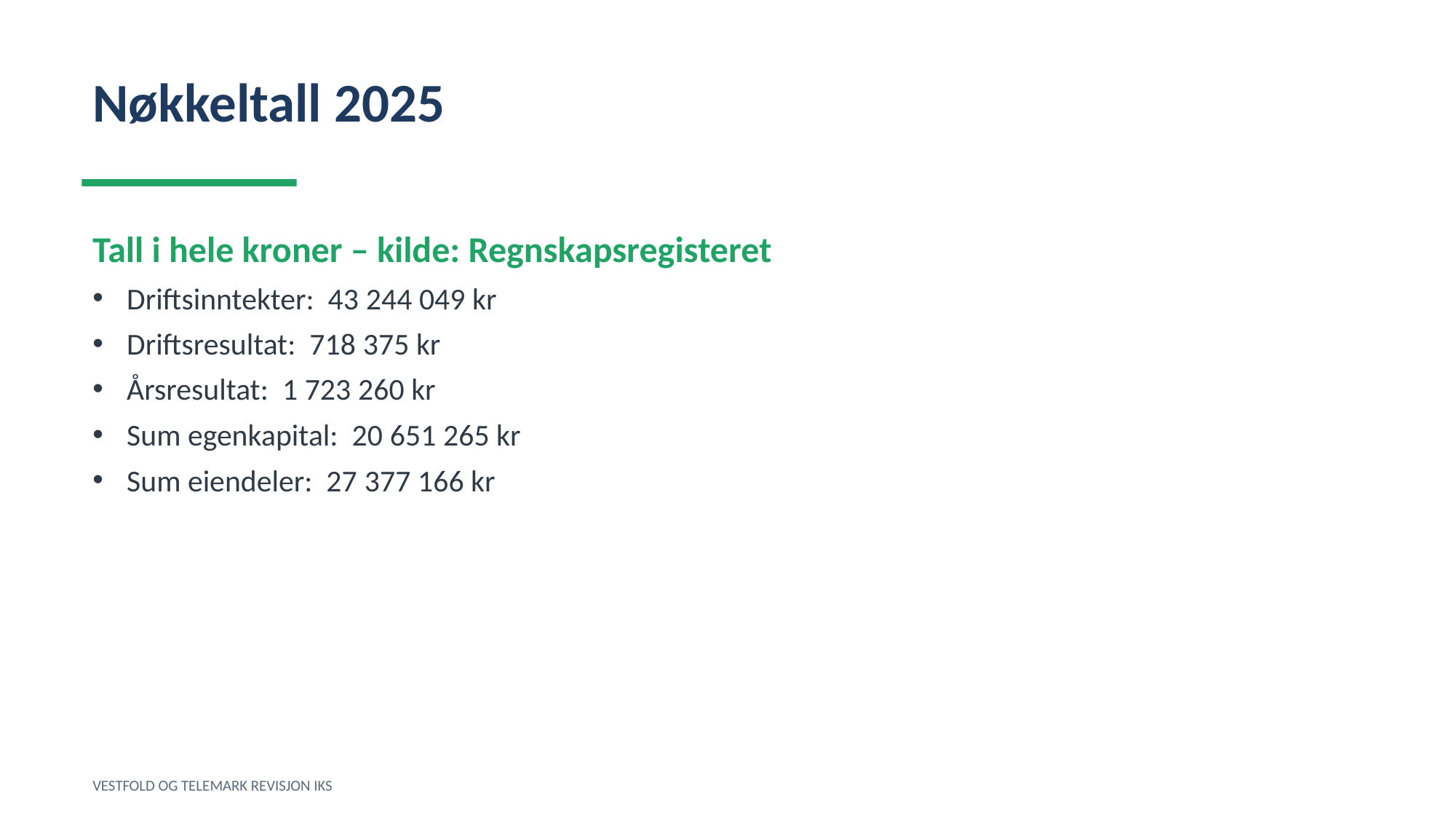

Nøkkeltall 2025

Tall i hele kroner – kilde: Regnskapsregisteret
Driftsinntekter:  43 244 049 kr
Driftsresultat:  718 375 kr
Årsresultat:  1 723 260 kr
Sum egenkapital:  20 651 265 kr
Sum eiendeler:  27 377 166 kr
VESTFOLD OG TELEMARK REVISJON IKS